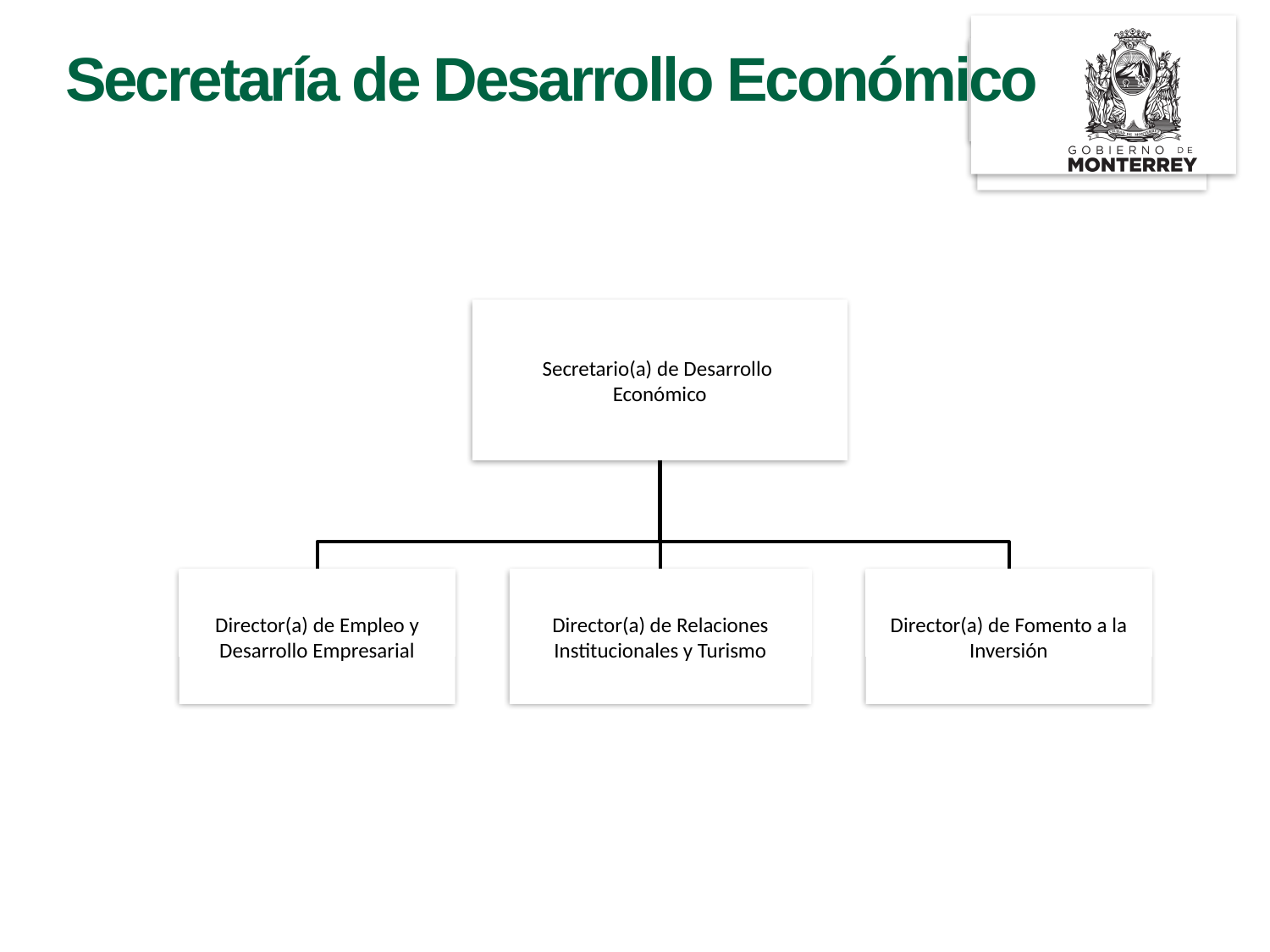

Secretaría de Desarrollo Económico
Secretario(a) de Desarrollo
Económico
Director(a) de Empleo y Desarrollo Empresarial
Director(a) de Relaciones Institucionales y Turismo
Director(a) de Fomento a la Inversión